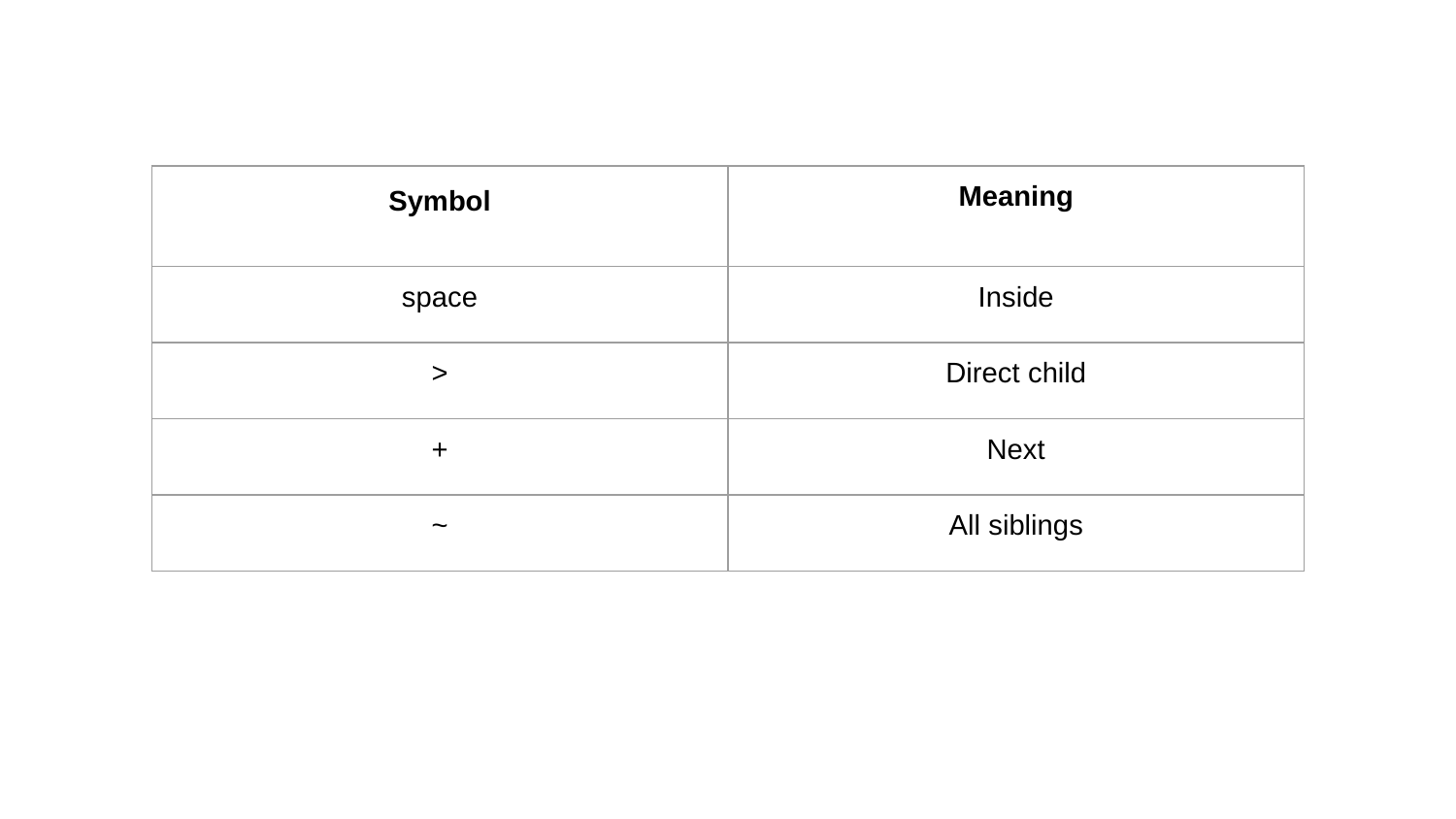

| Symbol | Meaning |
| --- | --- |
| space | Inside |
| > | Direct child |
| + | Next |
| ~ | All siblings |